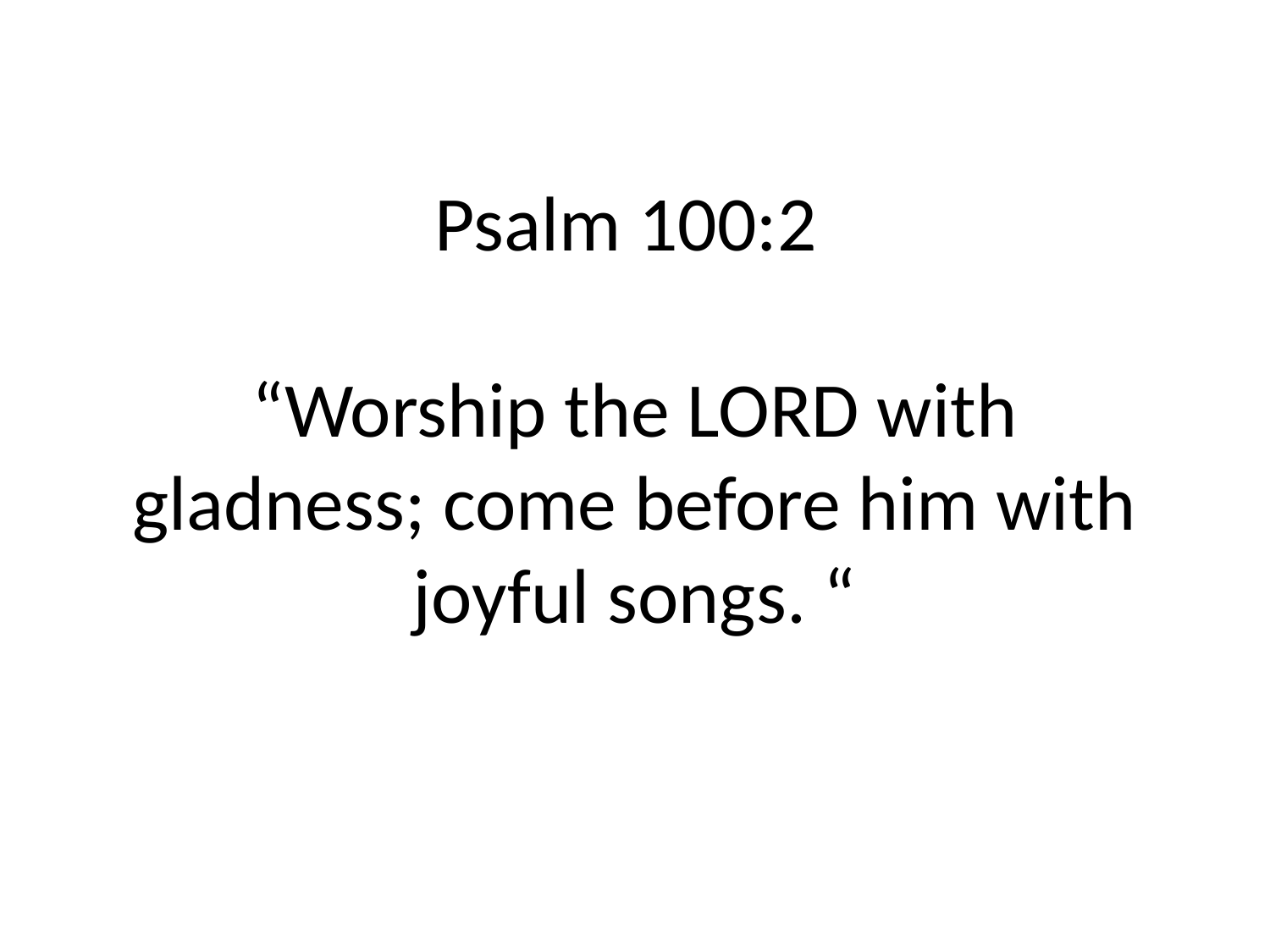

# Psalm 100:2 “Worship the LORD with gladness; come before him with joyful songs. “